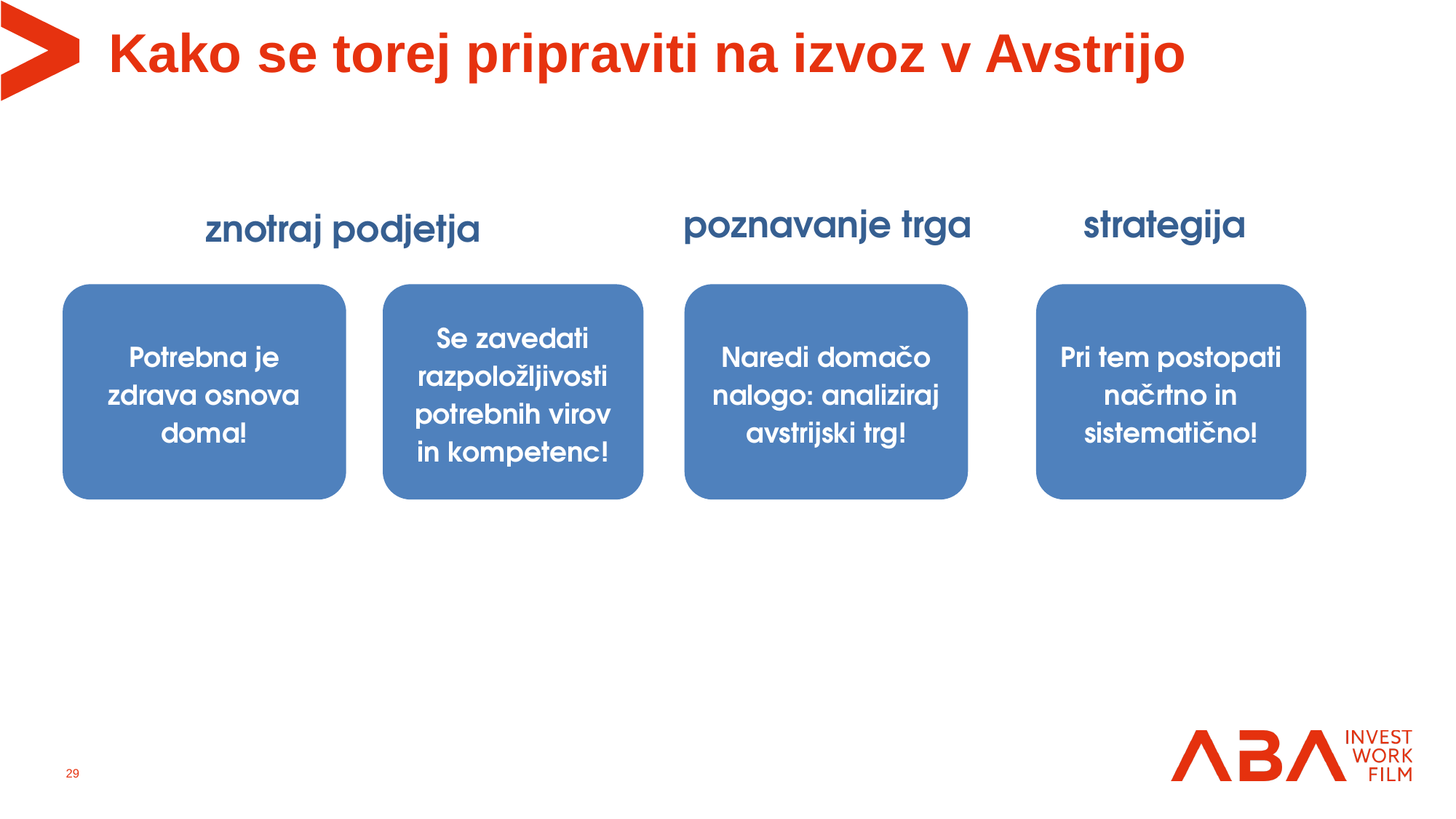

# Kako se torej pripraviti na izvoz v Avstrijo

              znotraj podjetja
         poznavanje trga           strategija
Potrebna je zdrava osnova doma!
Naredi domačo nalogo: analiziraj avstrijski trg!
Pri tem postopati načrtno in sistematično!
Se zavedati razpoložljivosti potrebnih virov in kompetenc!

29